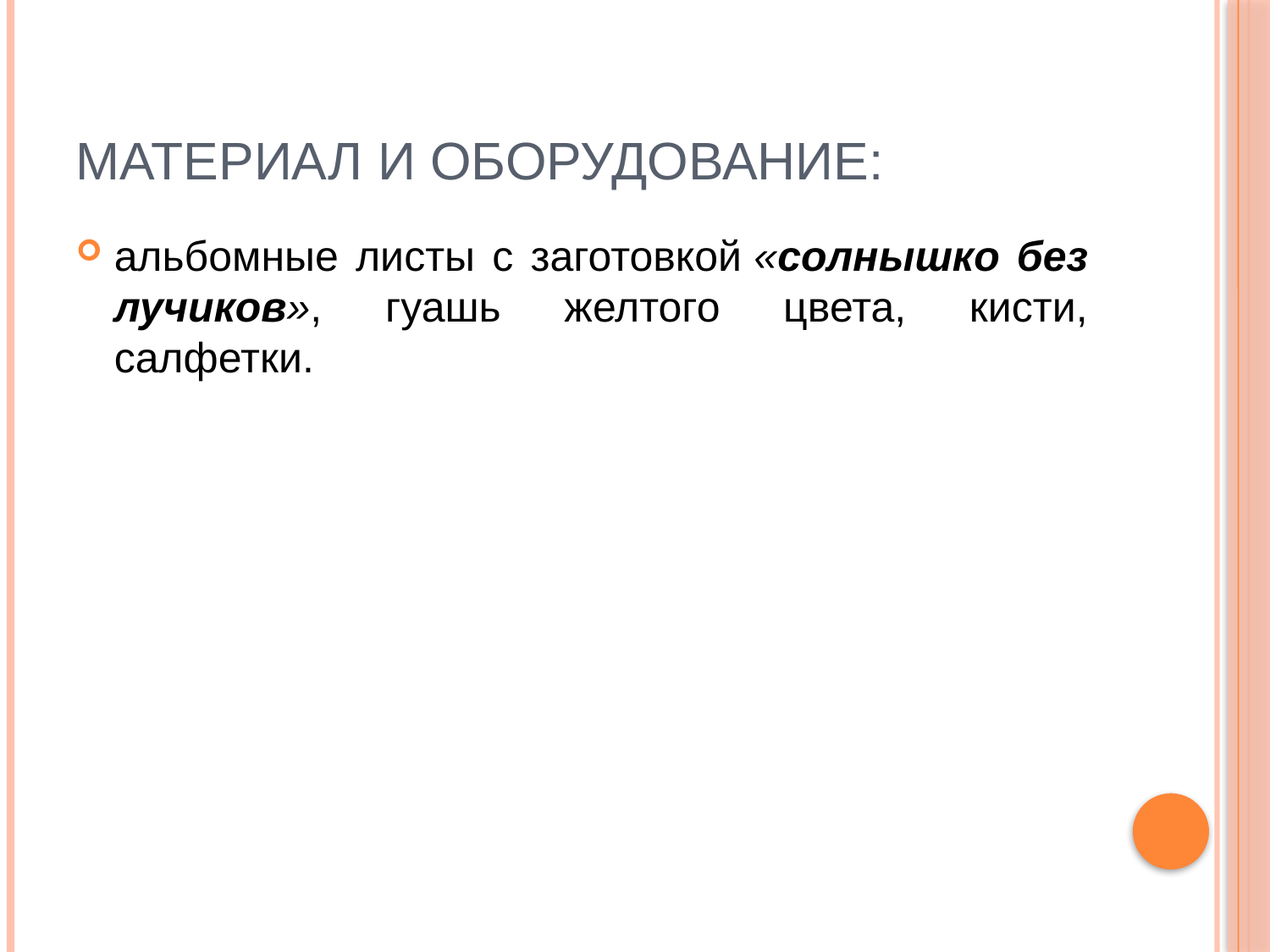

# Материал и оборудование:
альбомные листы с заготовкой «солнышко без лучиков», гуашь желтого цвета, кисти, салфетки.